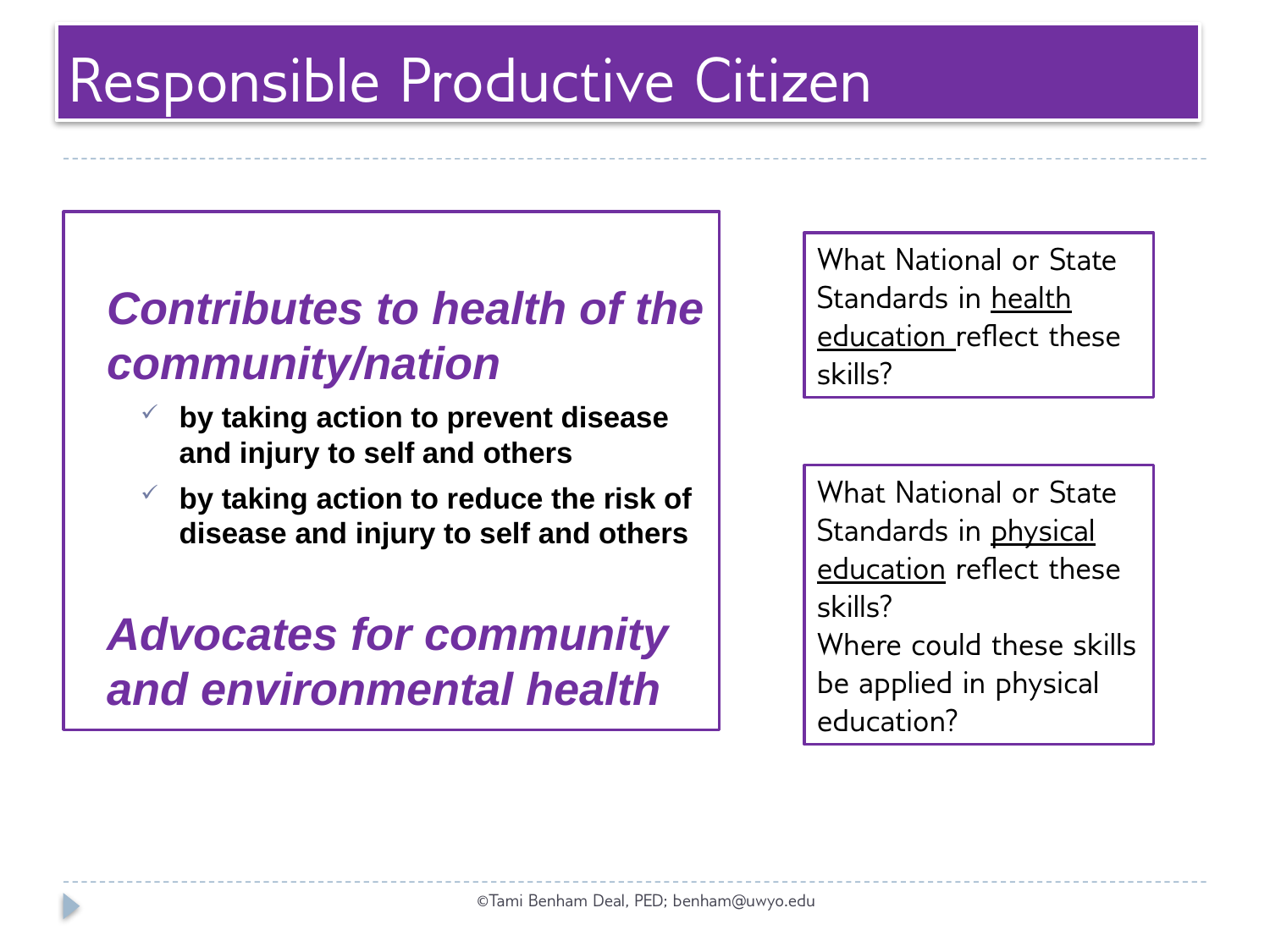

# Responsible Productive Citizen

Contributes to health of the community/nation
by taking action to prevent disease and injury to self and others
by taking action to reduce the risk of disease and injury to self and others

Advocates for community and environmental health
What National or State Standards in health education reflect these skills?
What National or State Standards in physical education reflect these skills?
Where could these skills be applied in physical education?
©Tami Benham Deal, PED; benham@uwyo.edu